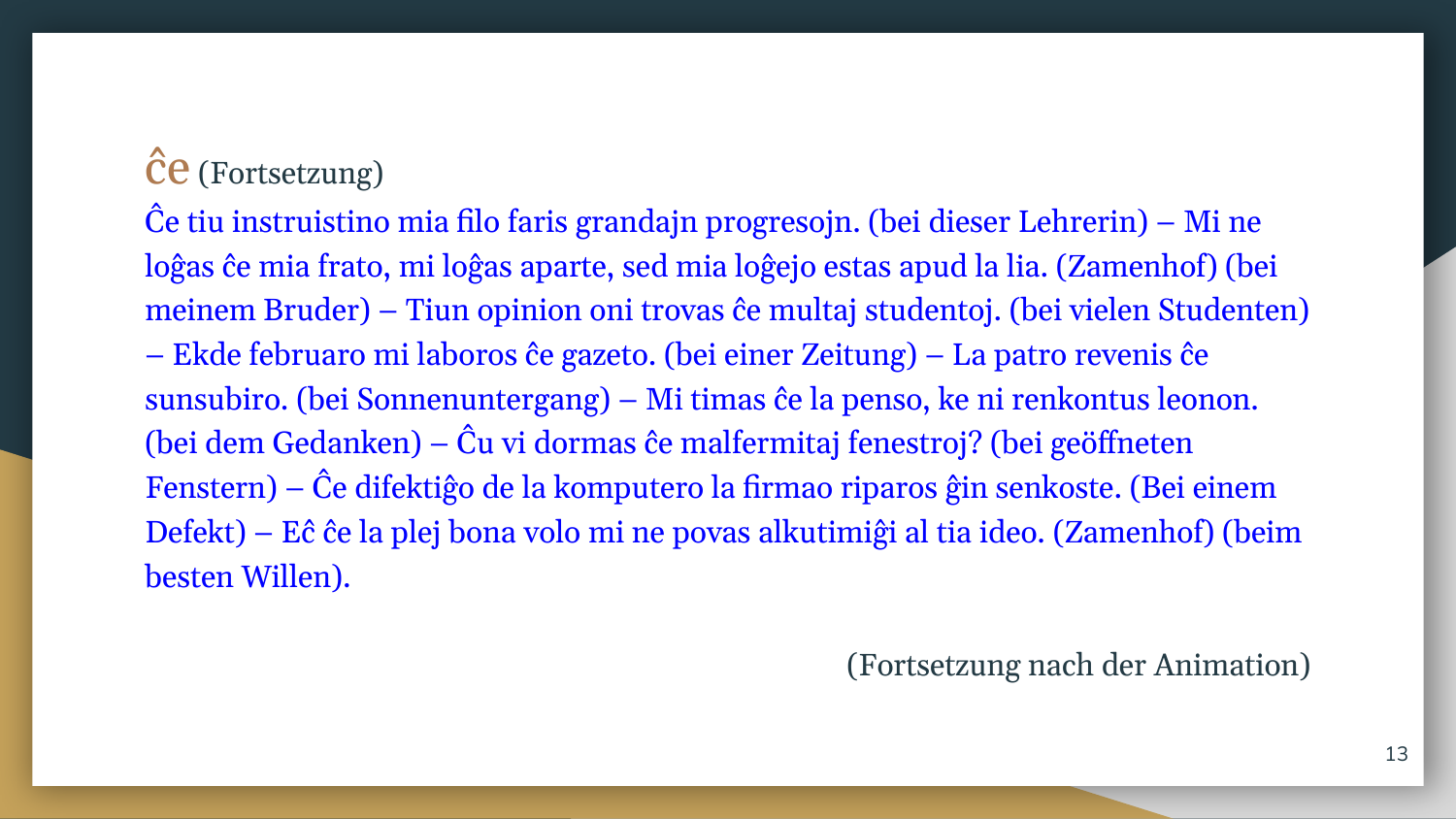

ĉe (Fortsetzung)
Ĉe tiu instruistino mia filo faris grandajn progresojn. (bei dieser Lehrerin) – Mi ne loĝas ĉe mia frato, mi loĝas aparte, sed mia loĝejo estas apud la lia. (Zamenhof) (bei meinem Bruder) – Tiun opinion oni trovas ĉe multaj studentoj. (bei vielen Studenten) – Ekde februaro mi laboros ĉe gazeto. (bei einer Zeitung) – La patro revenis ĉe sunsubiro. (bei Sonnenuntergang) – Mi timas ĉe la penso, ke ni renkontus leonon. (bei dem Gedanken) – Ĉu vi dormas ĉe malfermitaj fenestroj? (bei geöffneten Fenstern) – Ĉe difektiĝo de la komputero la firmao riparos ĝin senkoste. (Bei einem Defekt) – Eĉ ĉe la plej bona volo mi ne povas alkutimiĝi al tia ideo. (Zamenhof) (beim besten Willen).

(Fortsetzung nach der Animation)

13